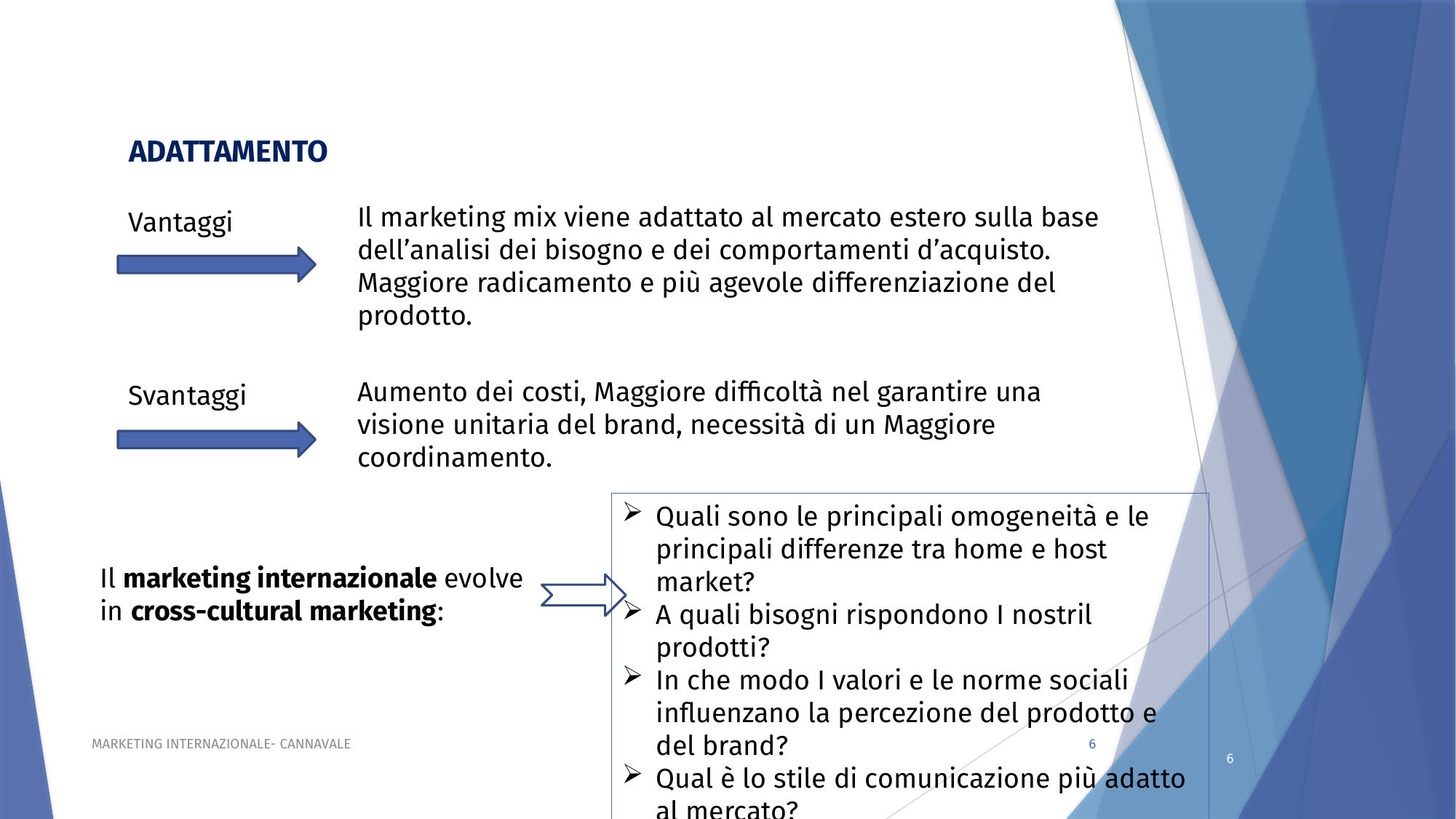

ADATTAMENTO
Il marketing mix viene adattato al mercato estero sulla base dell’analisi dei bisogno e dei comportamenti d’acquisto. Maggiore radicamento e più agevole differenziazione del prodotto.
Vantaggi

Svantaggi
Aumento dei costi, Maggiore difficoltà nel garantire una visione unitaria del brand, necessità di un Maggiore coordinamento.

Quali sono le principali omogeneità e le principali differenze tra home e host market?
A quali bisogni rispondono I nostril prodotti?
In che modo I valori e le norme sociali influenzano la percezione del prodotto e del brand?
Qual è lo stile di comunicazione più adatto al mercato?
Il marketing internazionale evolve
in cross-cultural marketing:

MARKETING INTERNAZIONALE- CANNAVALE
6
6